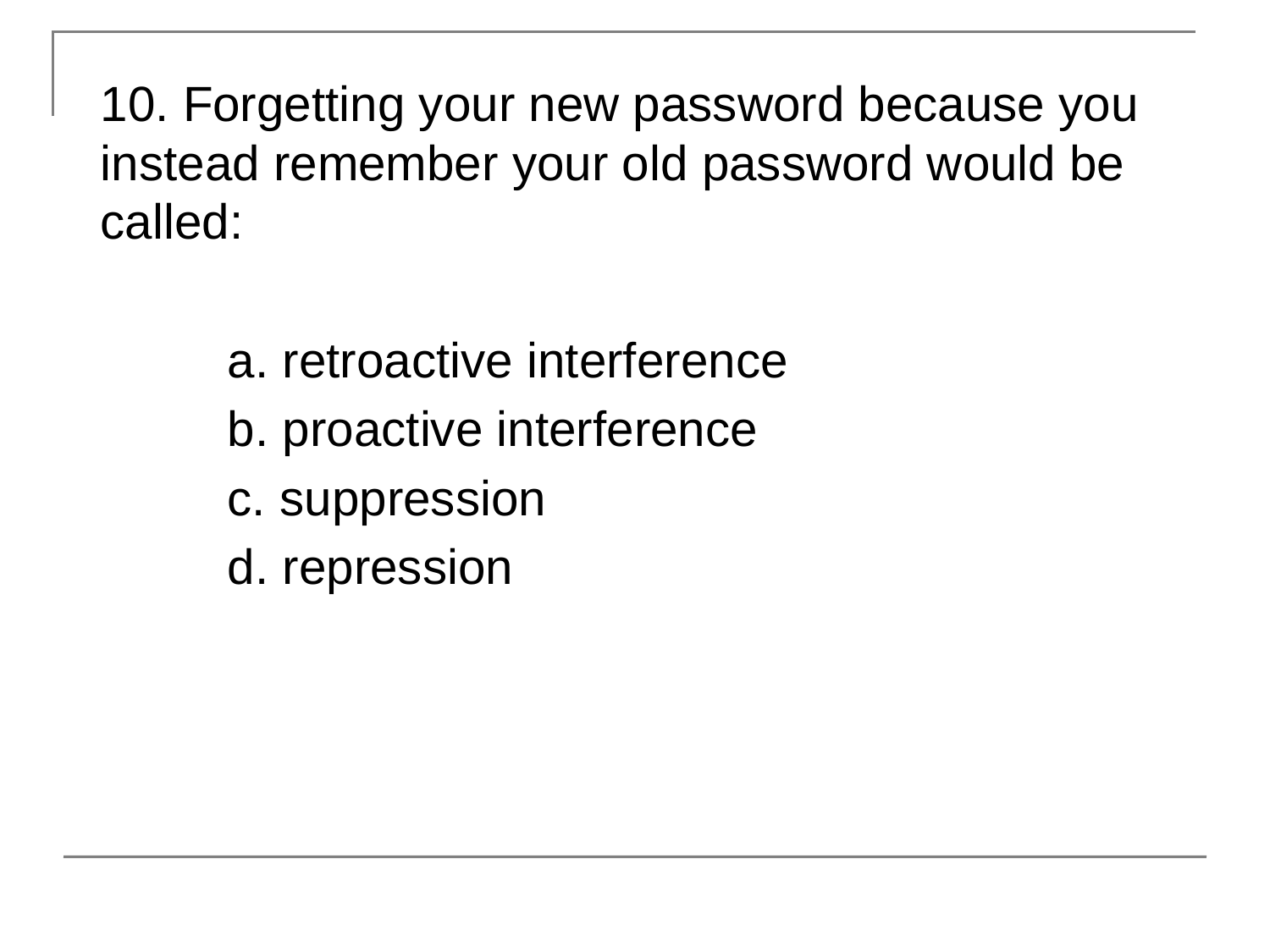

10. Forgetting your new password because you instead remember your old password would be called:

	a. retroactive interference
	b. proactive interference
	c. suppression
	d. repression